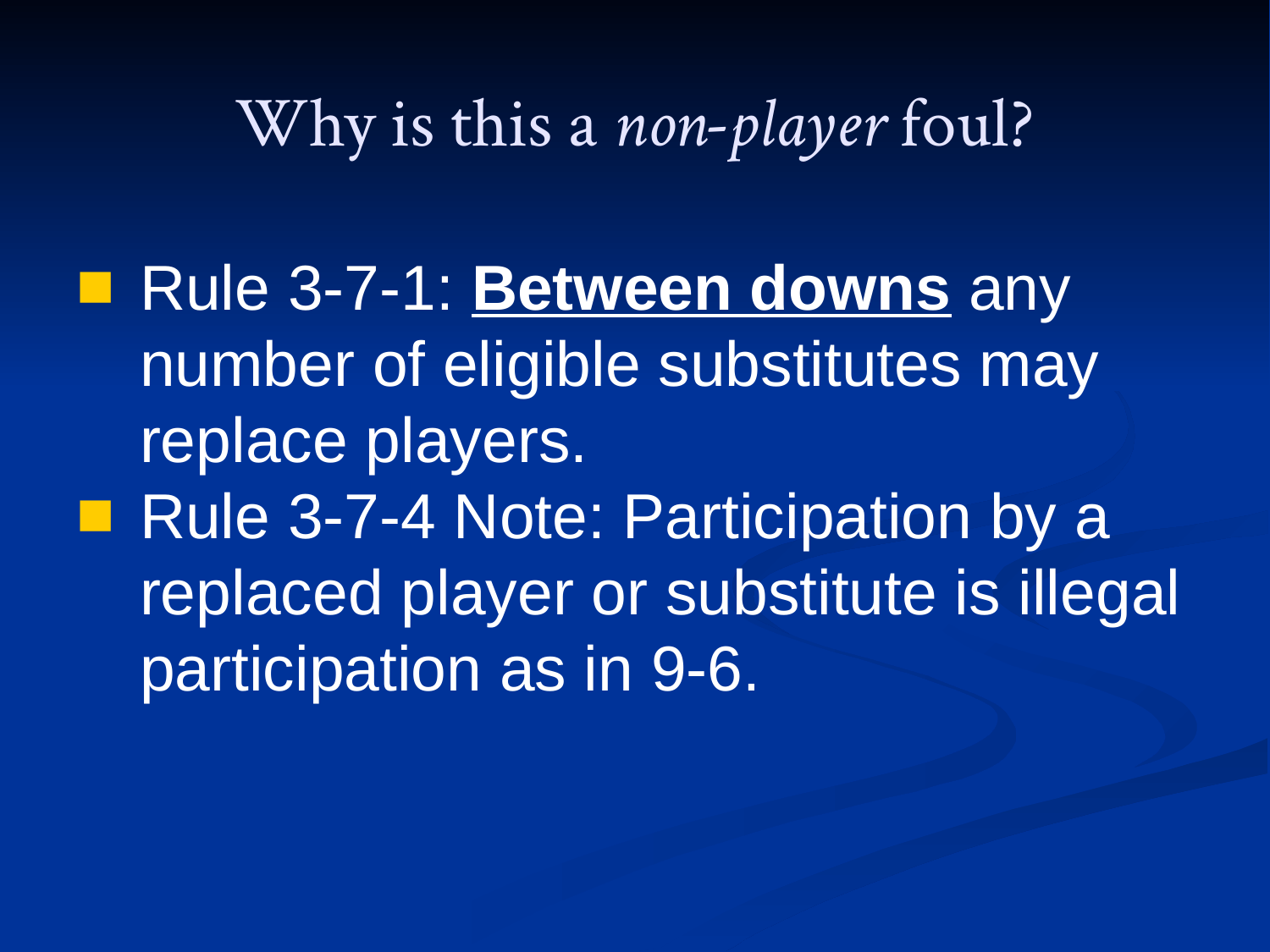

# Why is this a non-player foul?
Rule 3-7-1: Between downs any number of eligible substitutes may replace players.
Rule 3-7-4 Note: Participation by a replaced player or substitute is illegal participation as in 9-6.